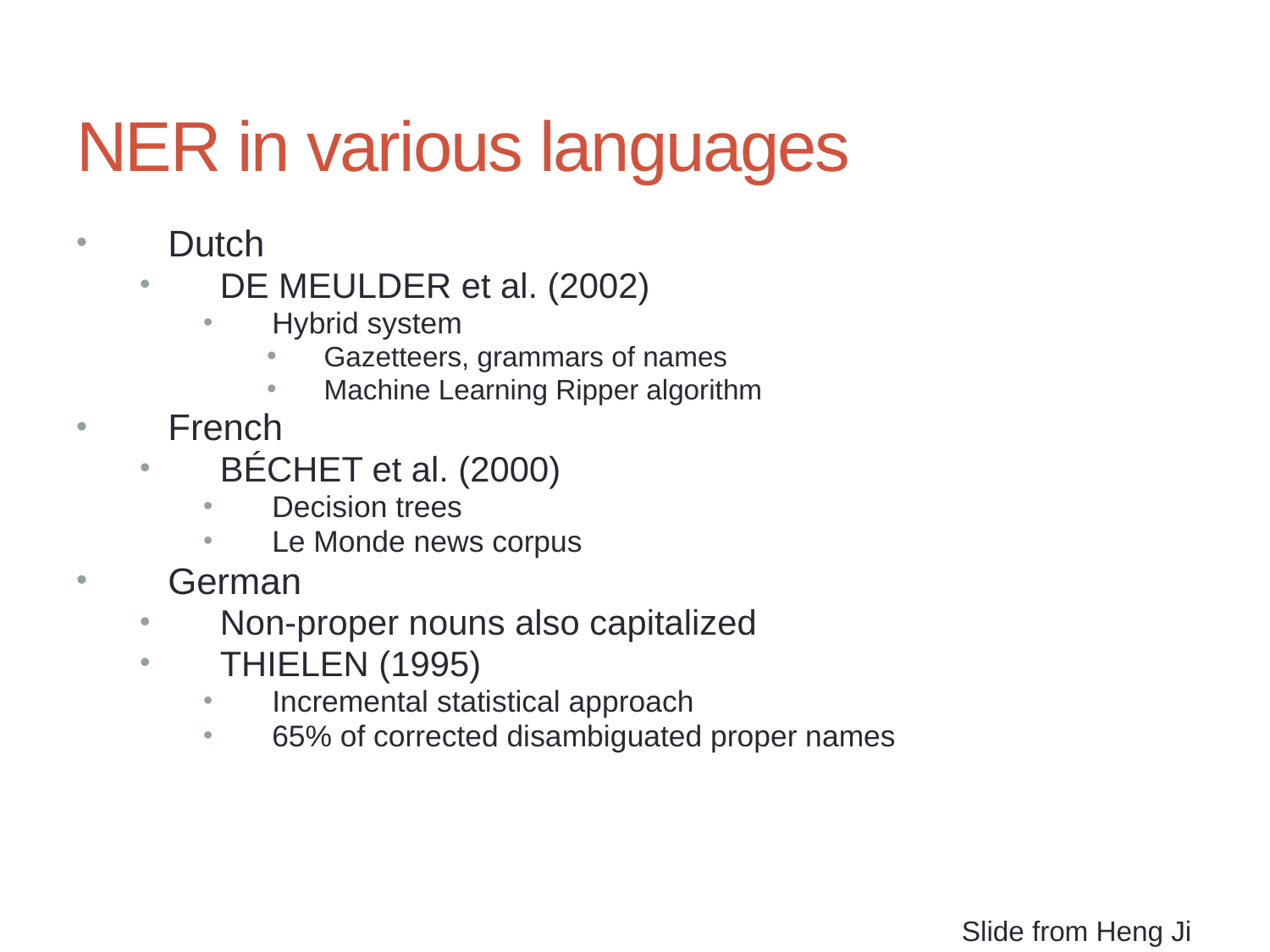

# NER in various languages
Dutch
DE MEULDER et al. (2002)
Hybrid system
Gazetteers, grammars of names
Machine Learning Ripper algorithm
French
BÉCHET et al. (2000)
Decision trees
Le Monde news corpus
German
Non-proper nouns also capitalized
THIELEN (1995)
Incremental statistical approach
65% of corrected disambiguated proper names

Slide from Heng Ji